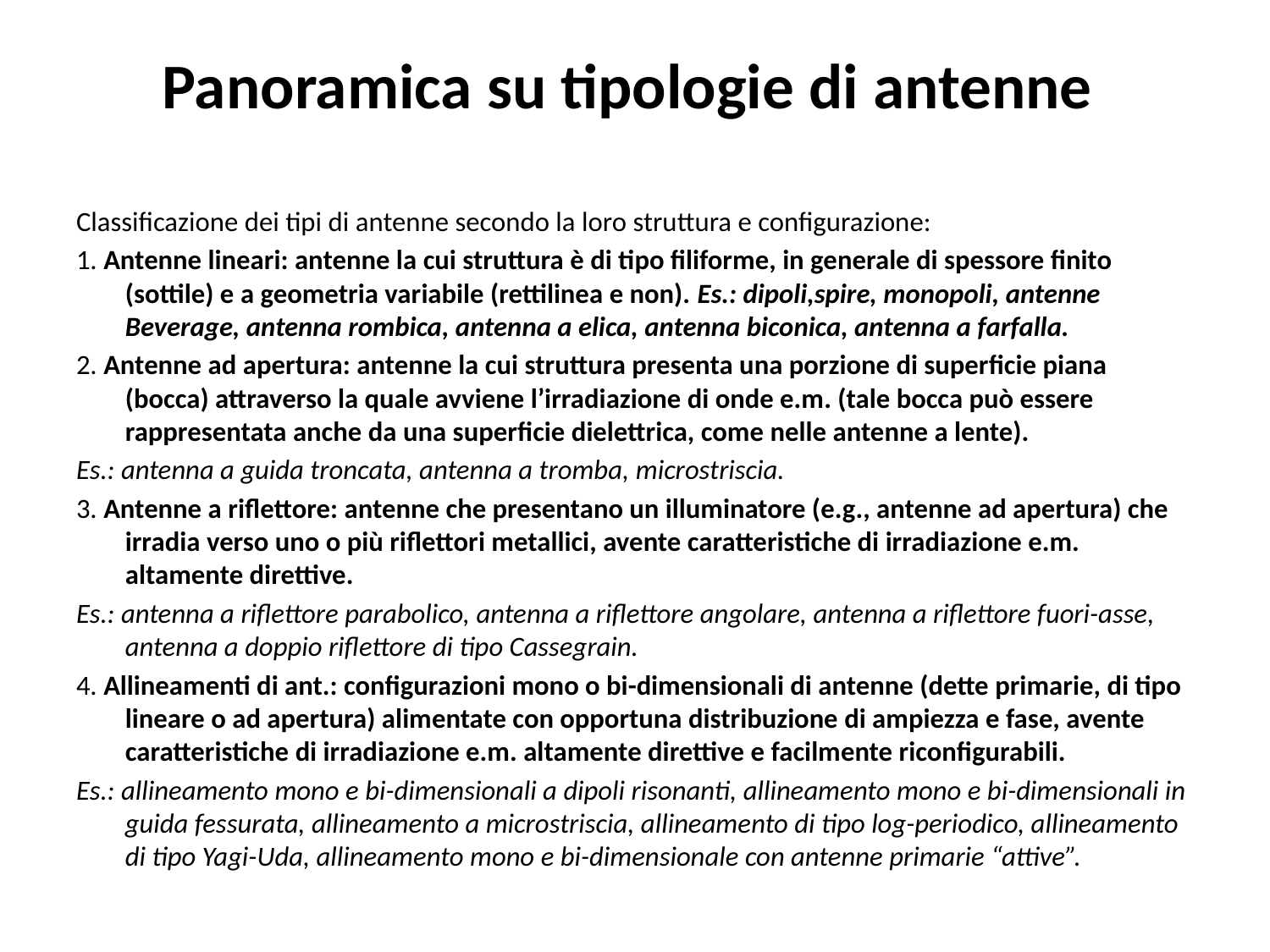

# Panoramica su tipologie di antenne

Classificazione dei tipi di antenne secondo la loro struttura e configurazione:
1. Antenne lineari: antenne la cui struttura è di tipo filiforme, in generale di spessore finito (sottile) e a geometria variabile (rettilinea e non). Es.: dipoli,spire, monopoli, antenne Beverage, antenna rombica, antenna a elica, antenna biconica, antenna a farfalla.
2. Antenne ad apertura: antenne la cui struttura presenta una porzione di superficie piana (bocca) attraverso la quale avviene l’irradiazione di onde e.m. (tale bocca può essere rappresentata anche da una superficie dielettrica, come nelle antenne a lente).
Es.: antenna a guida troncata, antenna a tromba, microstriscia.
3. Antenne a riflettore: antenne che presentano un illuminatore (e.g., antenne ad apertura) che irradia verso uno o più riflettori metallici, avente caratteristiche di irradiazione e.m. altamente direttive.
Es.: antenna a riflettore parabolico, antenna a riflettore angolare, antenna a riflettore fuori-asse, antenna a doppio riflettore di tipo Cassegrain.
4. Allineamenti di ant.: configurazioni mono o bi-dimensionali di antenne (dette primarie, di tipo lineare o ad apertura) alimentate con opportuna distribuzione di ampiezza e fase, avente caratteristiche di irradiazione e.m. altamente direttive e facilmente riconfigurabili.
Es.: allineamento mono e bi-dimensionali a dipoli risonanti, allineamento mono e bi-dimensionali in guida fessurata, allineamento a microstriscia, allineamento di tipo log-periodico, allineamento di tipo Yagi-Uda, allineamento mono e bi-dimensionale con antenne primarie “attive”.